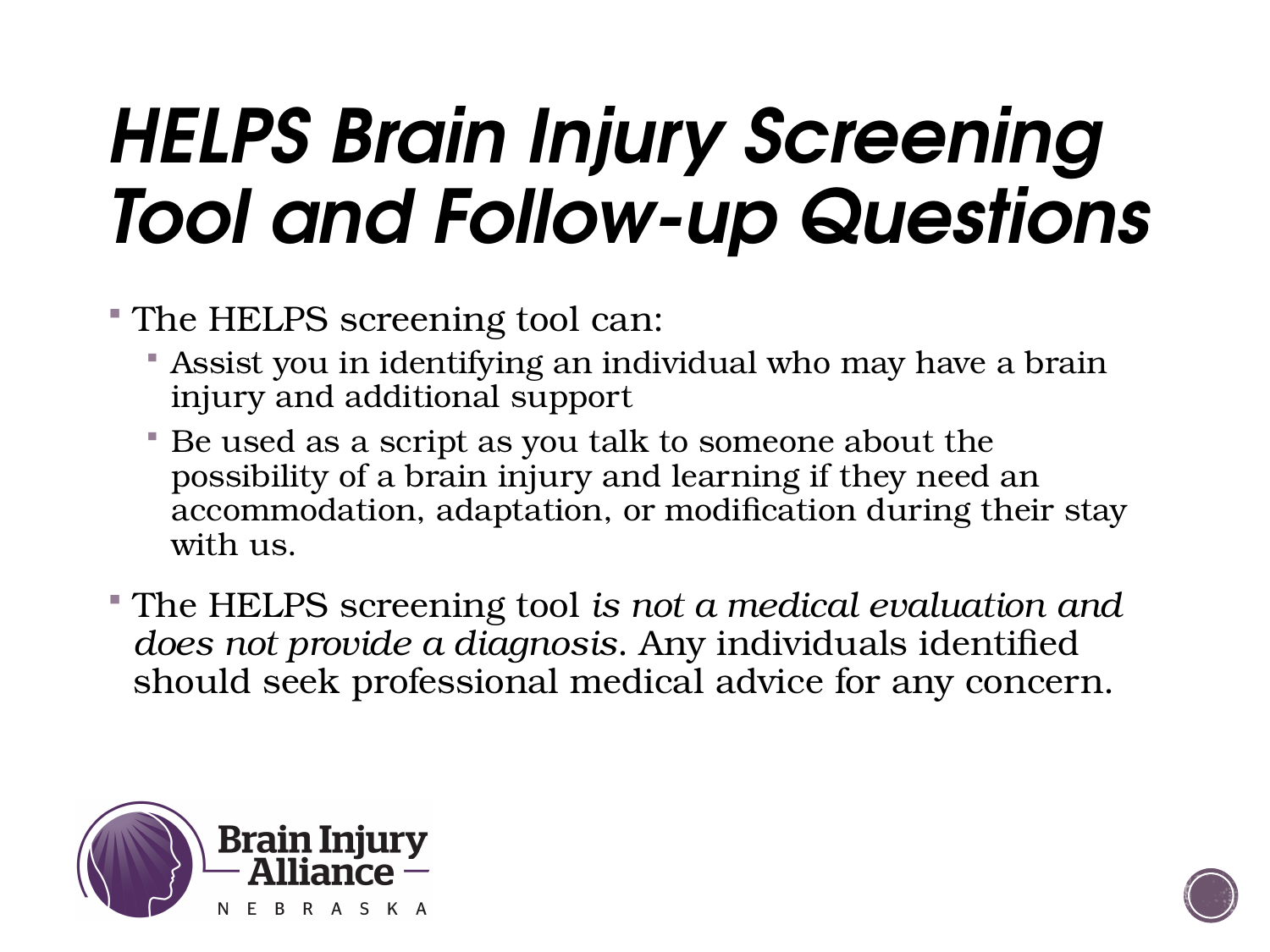

# HELPS Brain Injury Screening Tool and Follow-up Questions
The HELPS screening tool can:
Assist you in identifying an individual who may have a brain injury and additional support
Be used as a script as you talk to someone about the possibility of a brain injury and learning if they need an accommodation, adaptation, or modification during their stay with us.
The HELPS screening tool is not a medical evaluation and does not provide a diagnosis. Any individuals identified should seek professional medical advice for any concern.